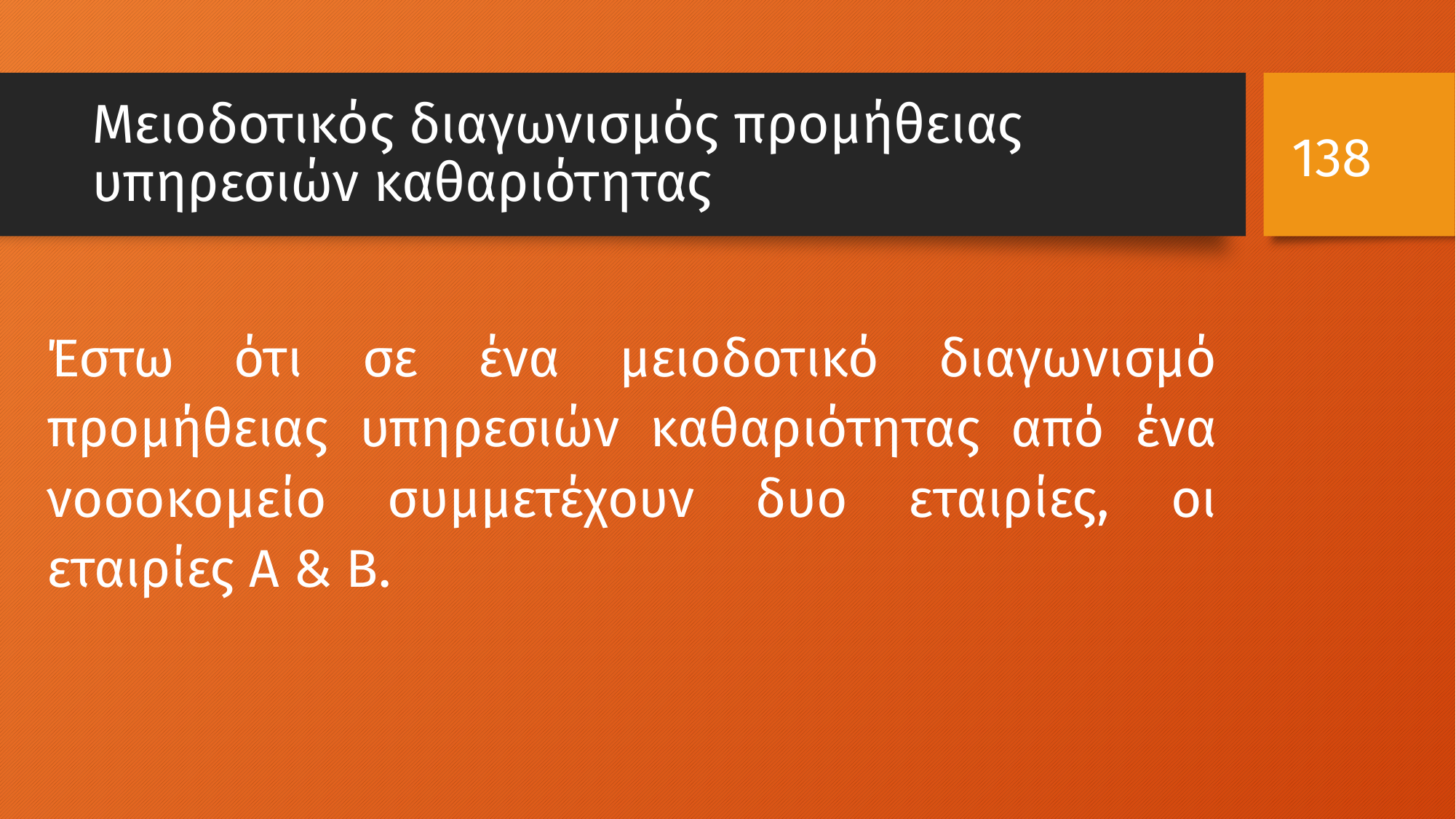

138
# Μειοδοτικός διαγωνισμός προμήθειας υπηρεσιών καθαριότητας
Έστω ότι σε ένα μειοδοτικό διαγωνισμό προμήθειας υπηρεσιών καθαριότητας από ένα νοσοκομείο συμμετέχουν δυο εταιρίες, οι εταιρίες Α & Β.